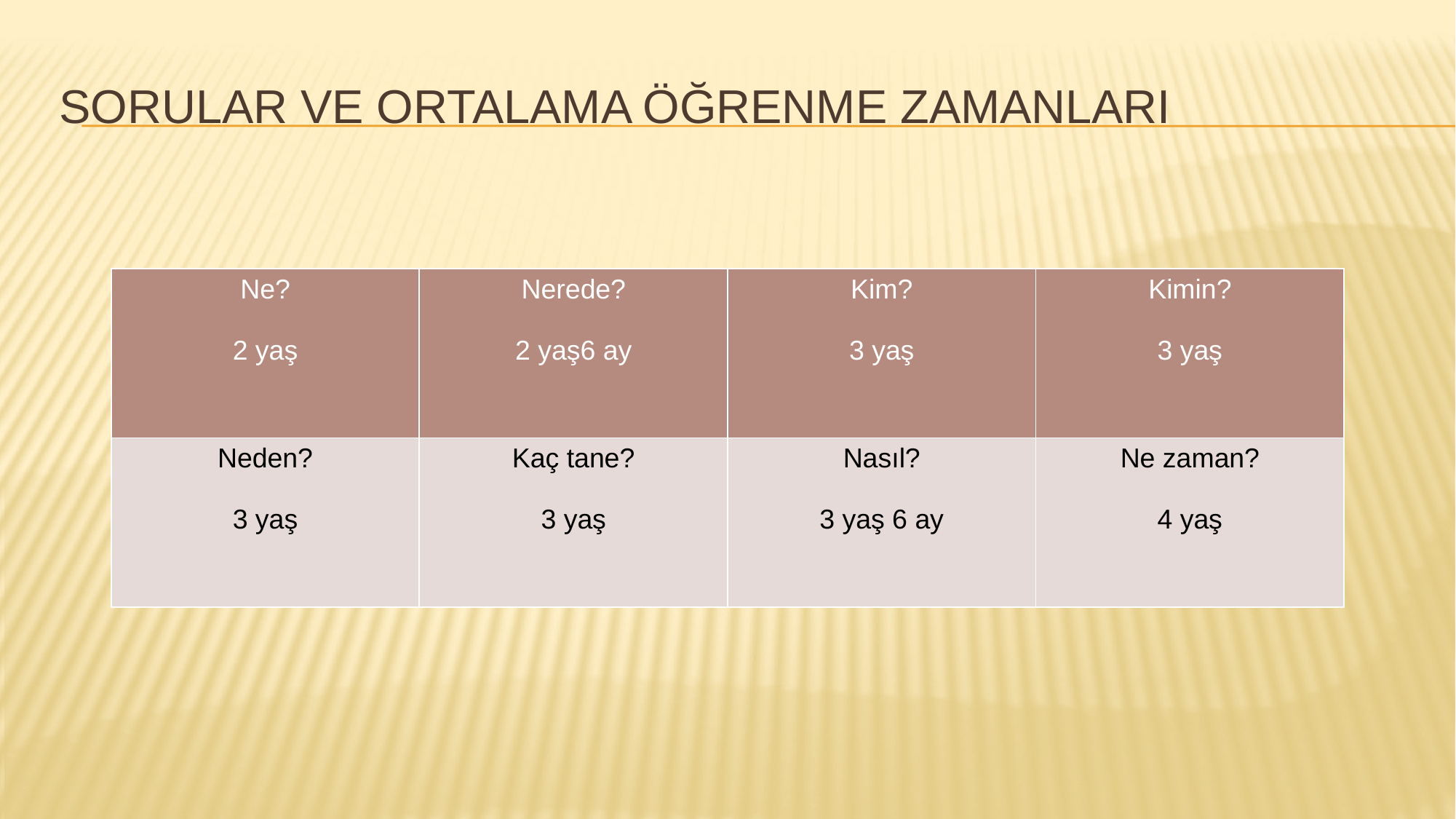

# Sorular ve ortalama öğrenme zamanları
| Ne? 2 yaş | Nerede? 2 yaş6 ay | Kim? 3 yaş | Kimin? 3 yaş |
| --- | --- | --- | --- |
| Neden? 3 yaş | Kaç tane? 3 yaş | Nasıl? 3 yaş 6 ay | Ne zaman? 4 yaş |